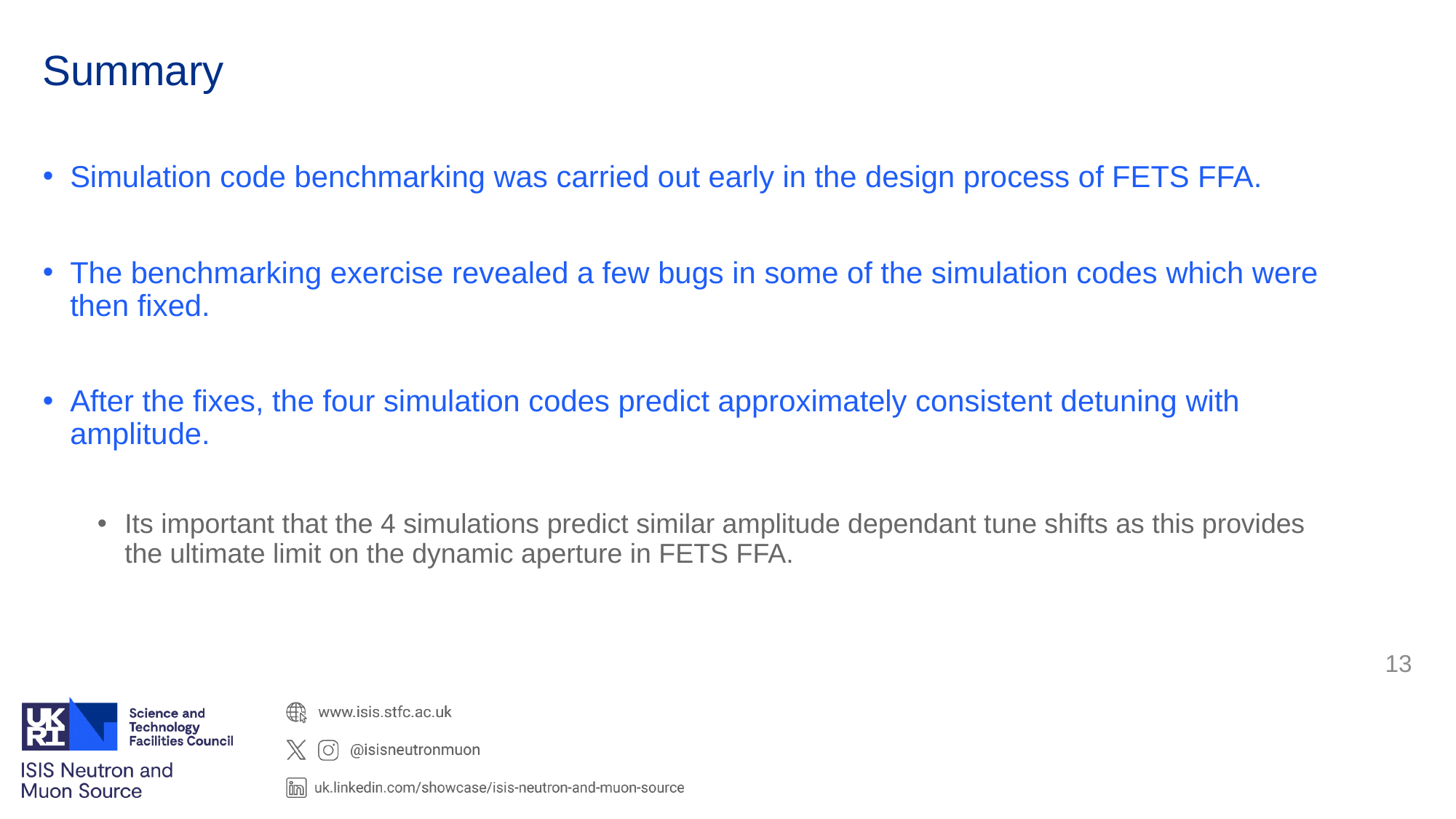

# Summary
Simulation code benchmarking was carried out early in the design process of FETS FFA.

The benchmarking exercise revealed a few bugs in some of the simulation codes which were then fixed.

After the fixes, the four simulation codes predict approximately consistent detuning with amplitude.

Its important that the 4 simulations predict similar amplitude dependant tune shifts as this provides the ultimate limit on the dynamic aperture in FETS FFA.

13